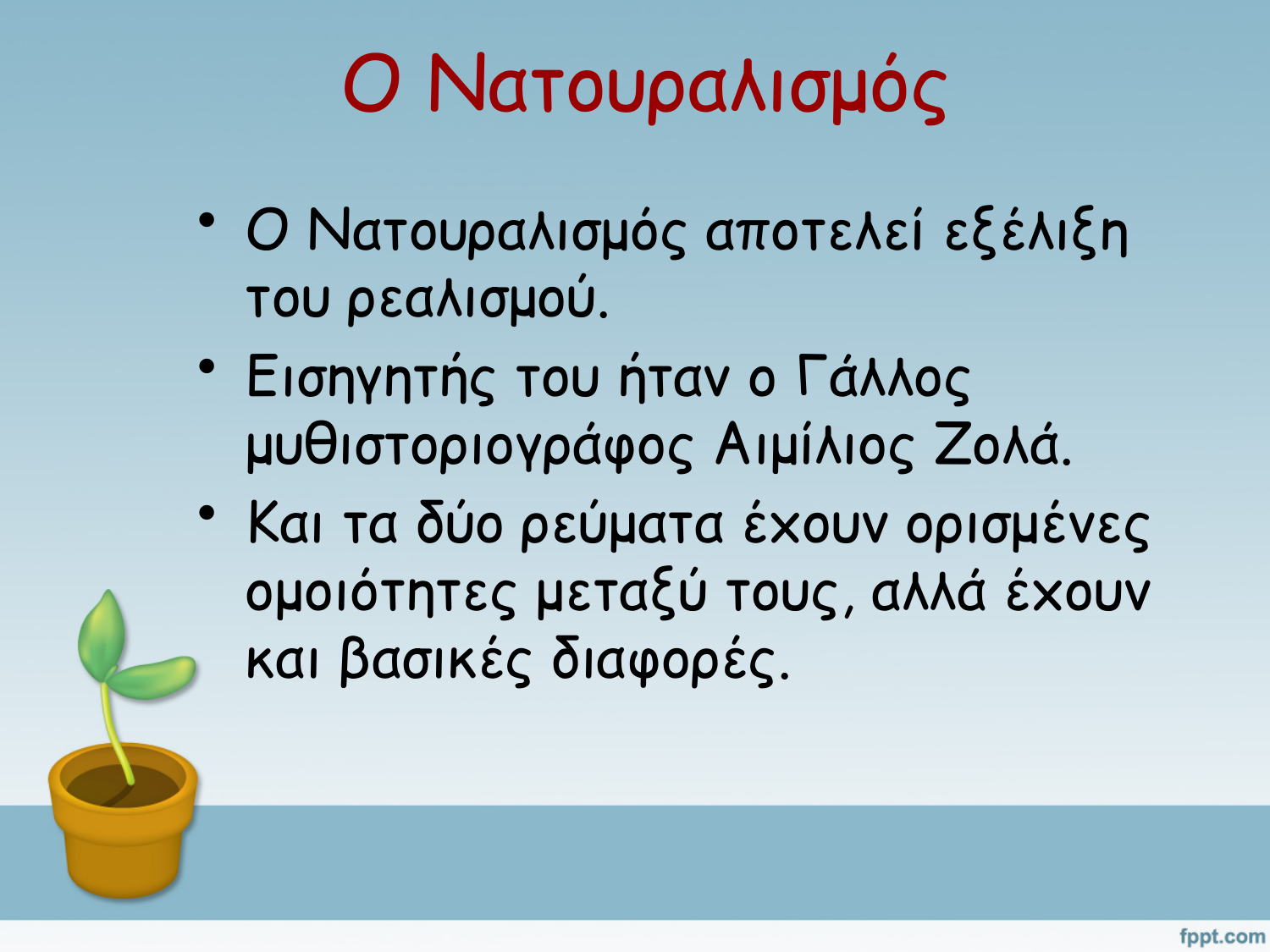

# Ο Νατουραλισμός
Ο Νατουραλισμός αποτελεί εξέλιξη του ρεαλισμού.
Εισηγητής του ήταν ο Γάλλος μυθιστοριογράφος Αιμίλιος Ζολά.
Και τα δύο ρεύματα έχουν ορισμένες ομοιότητες μεταξύ τους, αλλά έχουν και βασικές διαφορές.